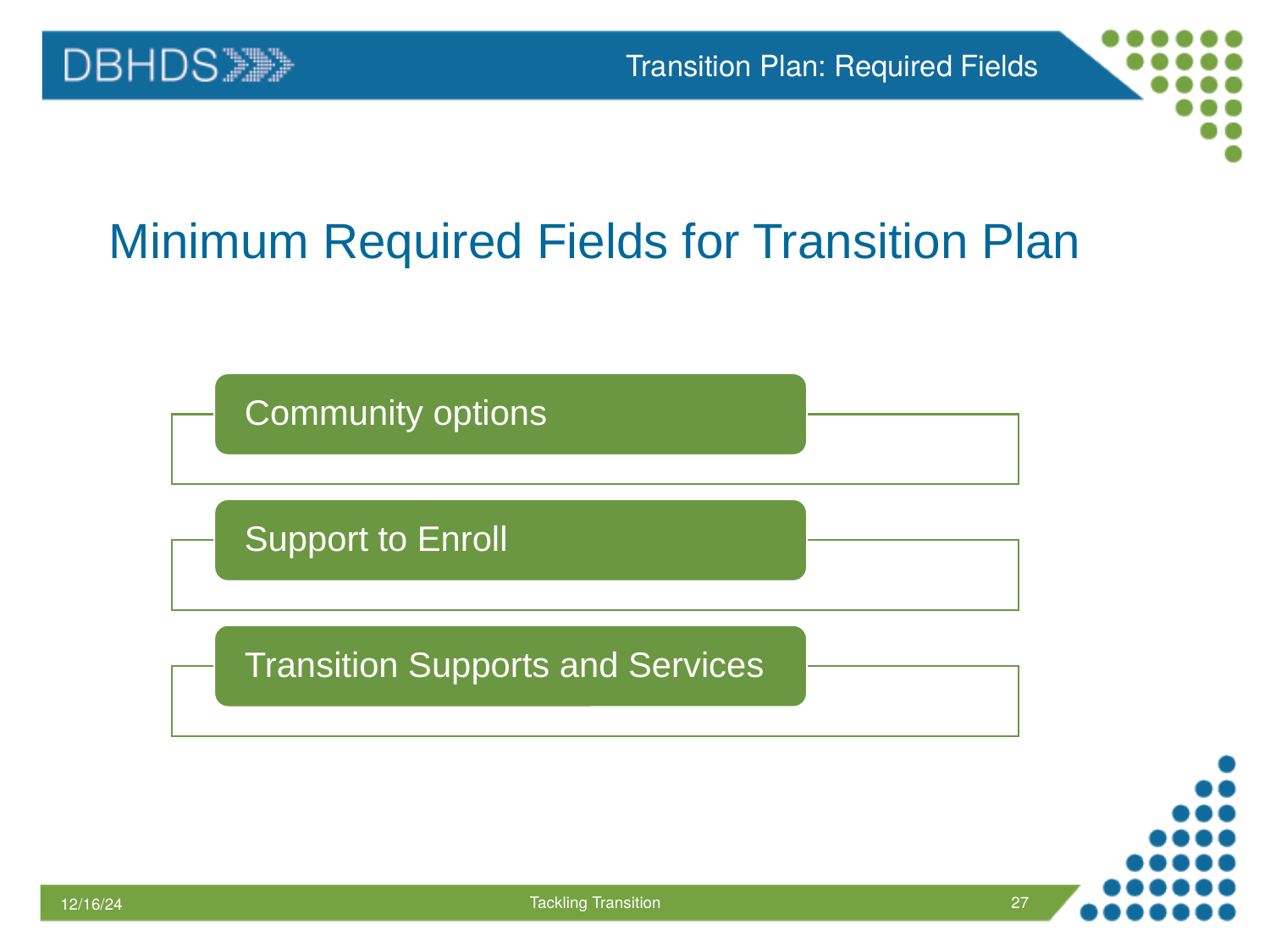

Transition Plan: Required Fields
# Minimum Required Fields for Transition Plan
Community options
Support to Enroll
Transition Supports and Services
12/16/24
Tackling Transition
27